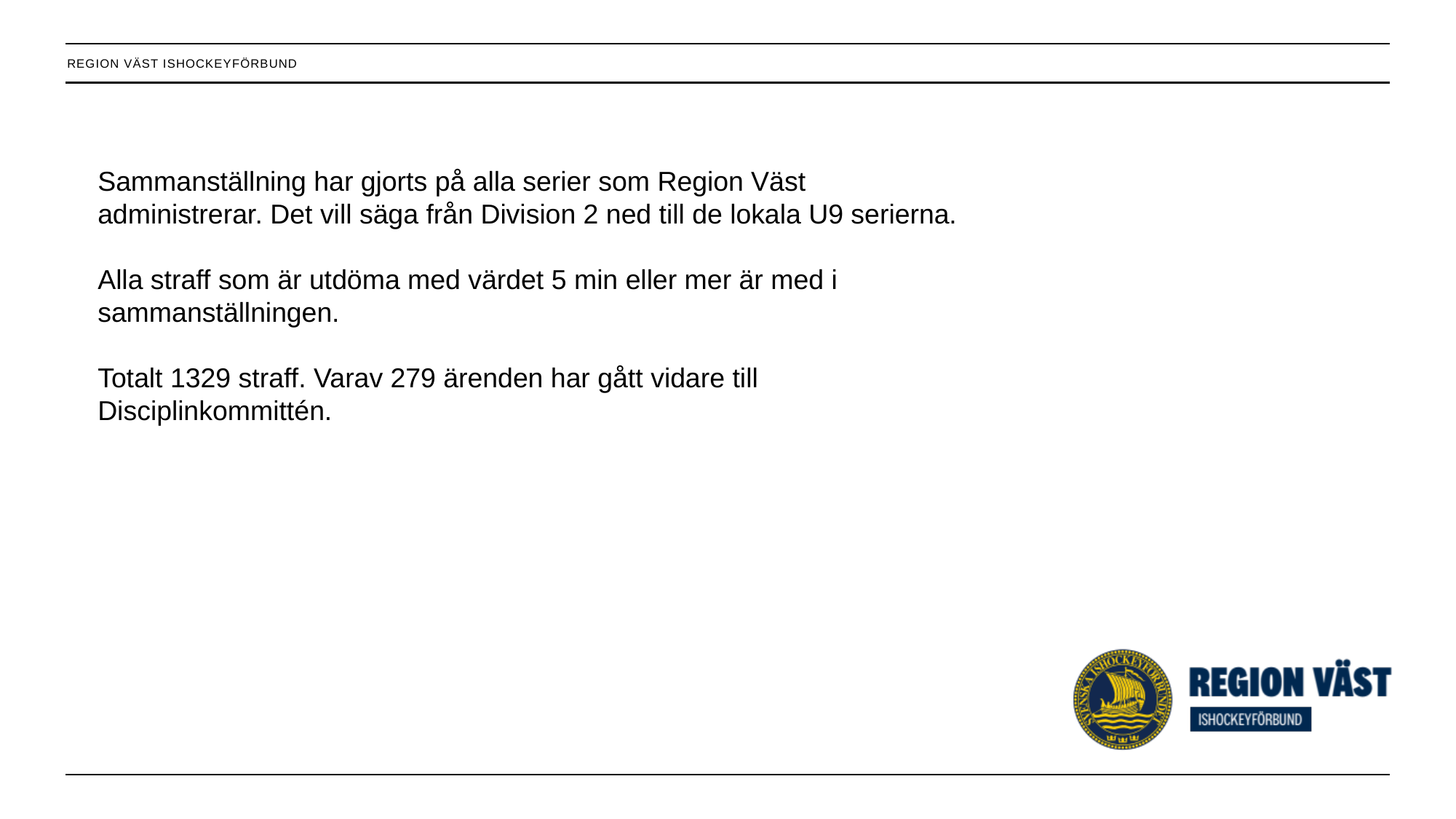

Sammanställning har gjorts på alla serier som Region Väst administrerar. Det vill säga från Division 2 ned till de lokala U9 serierna.

Alla straff som är utdöma med värdet 5 min eller mer är med i sammanställningen.

Totalt 1329 straff. Varav 279 ärenden har gått vidare till Disciplinkommittén.